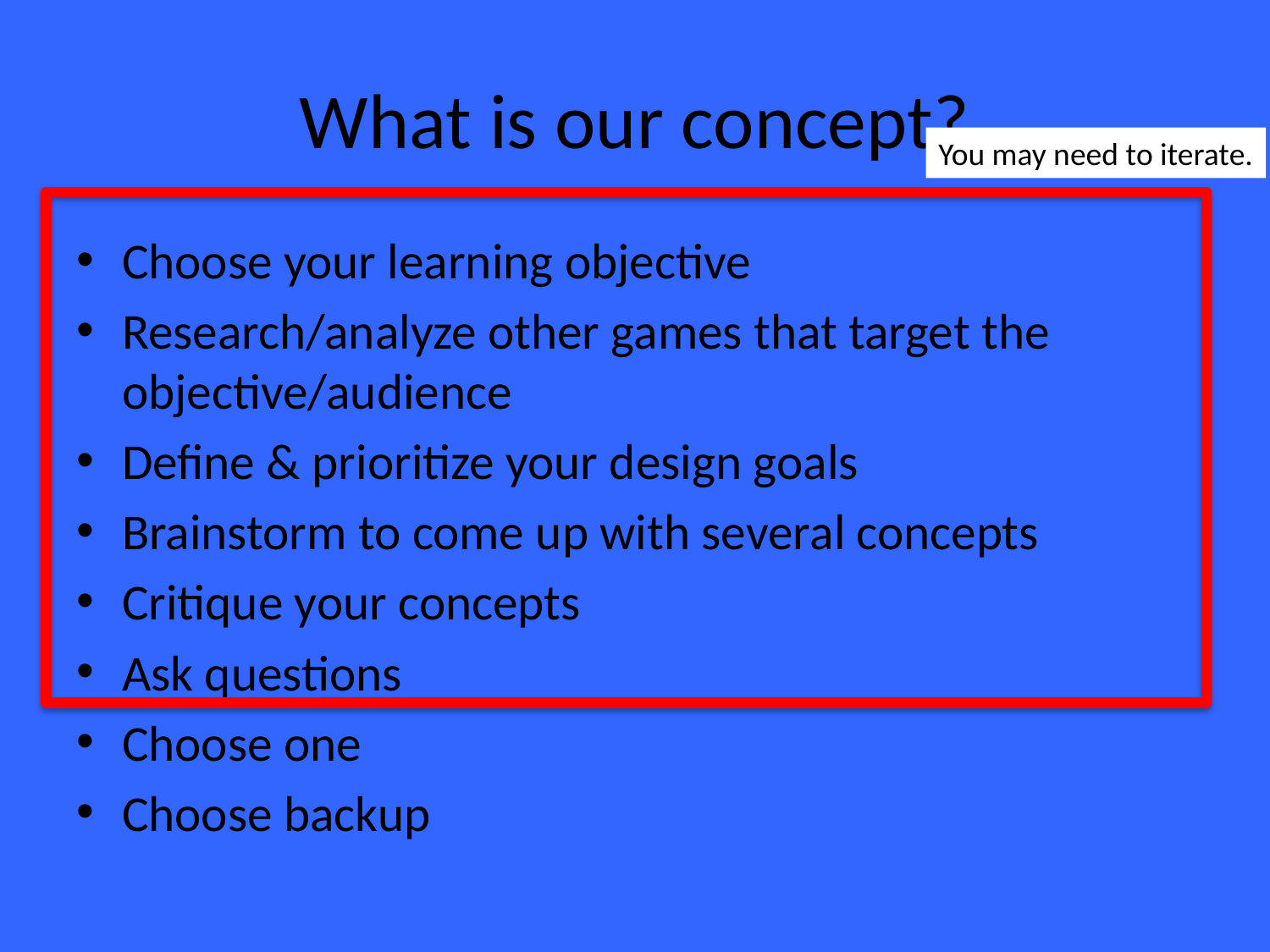

# What is our concept?
You may need to iterate.

Choose your learning objective
Research/analyze other games that target the objective/audience
Define & prioritize your design goals
Brainstorm to come up with several concepts
Critique your concepts
Ask questions
Choose one
Choose backup